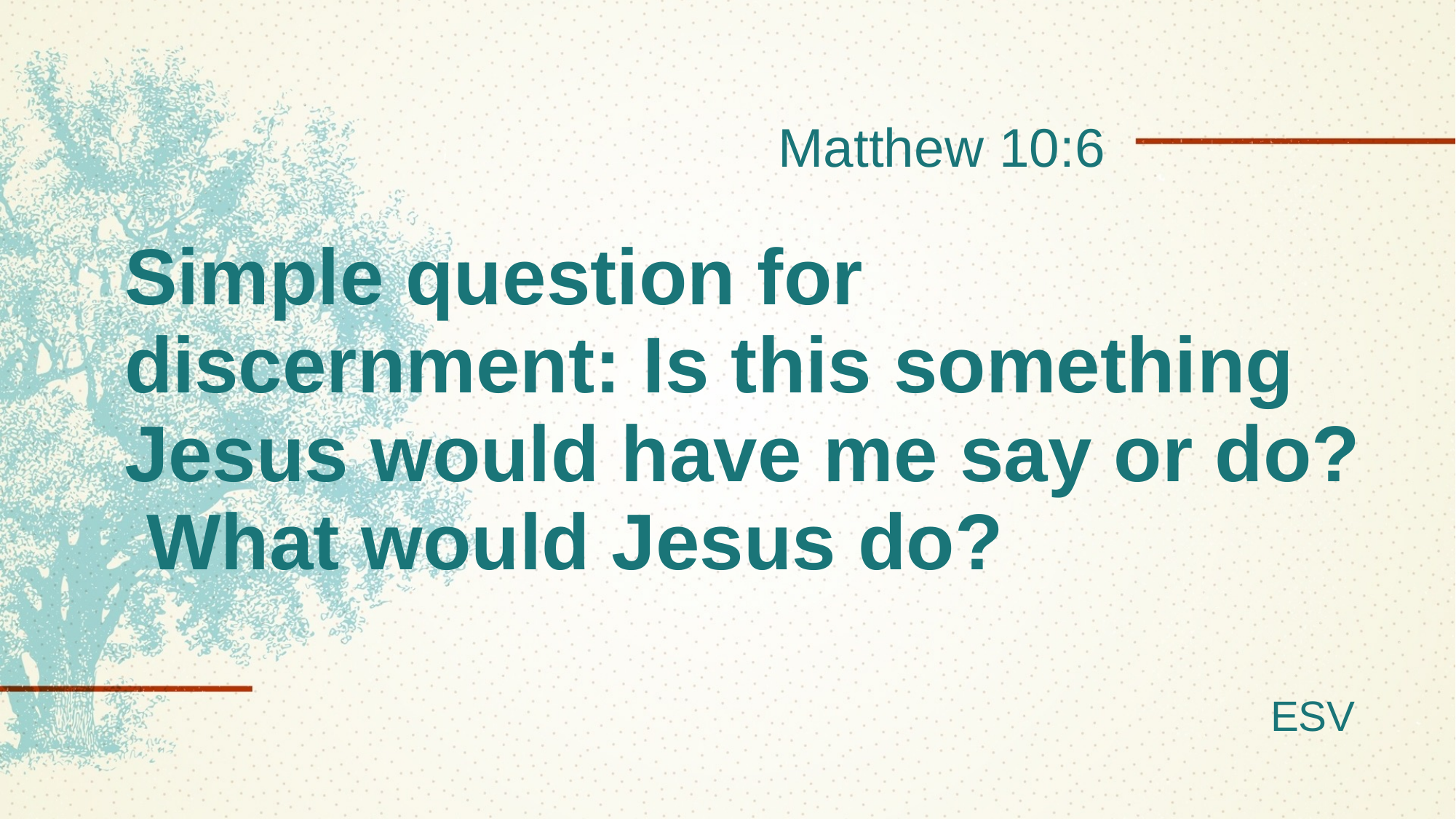

Matthew 10:6
# Simple question for discernment: Is this something Jesus would have me say or do?  What would Jesus do?
ESV